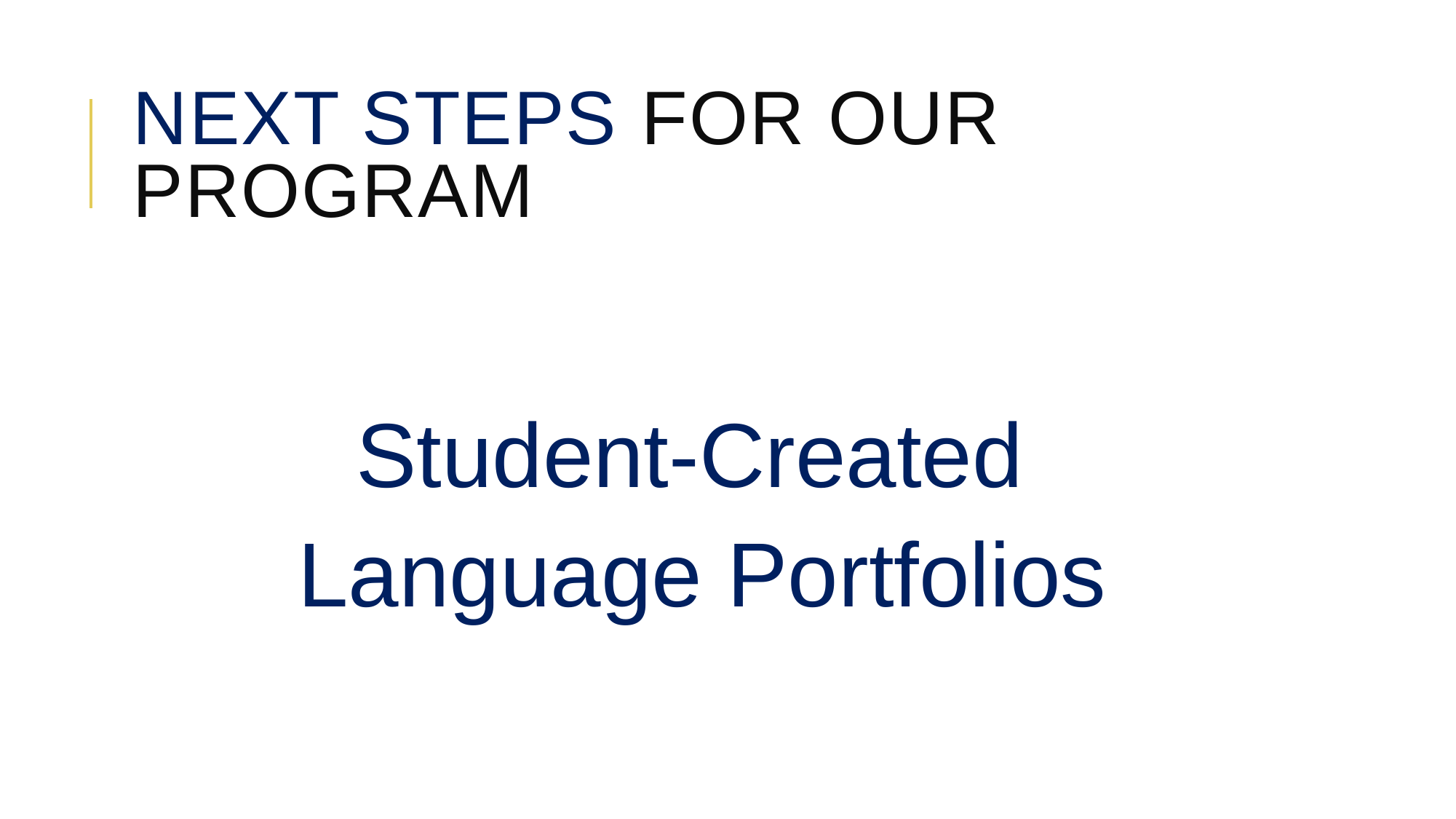

# Next Steps for our Program

Student-Created
Language Portfolios